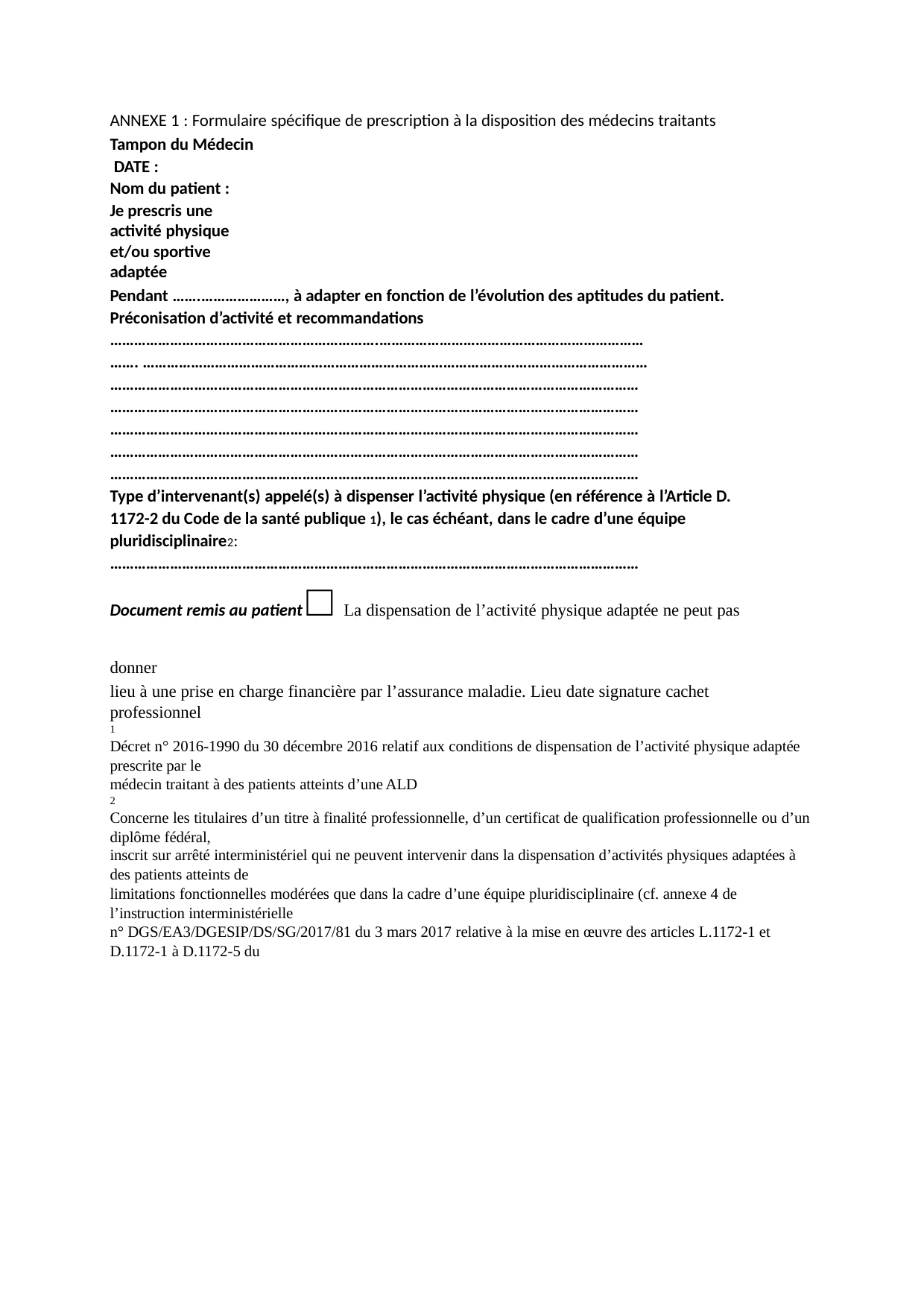

ANNEXE 1 : Formulaire spécifique de prescription à la disposition des médecins traitants
Tampon du Médecin  DATE :
Nom du patient :
Je prescris une activité physique et/ou sportive adaptée
Pendant …….…………………, à adapter en fonction de l’évolution des aptitudes du patient.  Préconisation d’activité et recommandations
………………………………………………………….…………………………………………………………
……. ………………………………………………………………………………………………………………
……………………………………………………………………………………………………………………
……………………………………………………………………………………………………………………
……………………………………………………………………………………………………………………
……………………………………………………………………………………………………………………
……………………………………………………………………………………………………………………
Type d’intervenant(s) appelé(s) à dispenser l’activité physique (en référence à l’Article D.  1172-2 du Code de la santé publique 1), le cas échéant, dans le cadre d’une équipe  pluridisciplinaire2:
……………………………………………………………………………………………………………………
Document remis au patient □ La dispensation de l’activité physique adaptée ne peut pas donner
lieu à une prise en charge financière par l’assurance maladie. Lieu date signature cachet professionnel
1
Décret n° 2016-1990 du 30 décembre 2016 relatif aux conditions de dispensation de l’activité physique adaptée  prescrite par le
médecin traitant à des patients atteints d’une ALD
2
Concerne les titulaires d’un titre à finalité professionnelle, d’un certificat de qualification professionnelle ou d’un  diplôme fédéral,
inscrit sur arrêté interministériel qui ne peuvent intervenir dans la dispensation d’activités physiques adaptées à
des patients atteints de
limitations fonctionnelles modérées que dans la cadre d’une équipe pluridisciplinaire (cf. annexe 4 de  l’instruction interministérielle
n° DGS/EA3/DGESIP/DS/SG/2017/81 du 3 mars 2017 relative à la mise en œuvre des articles L.1172-1 et  D.1172-1 à D.1172-5 du